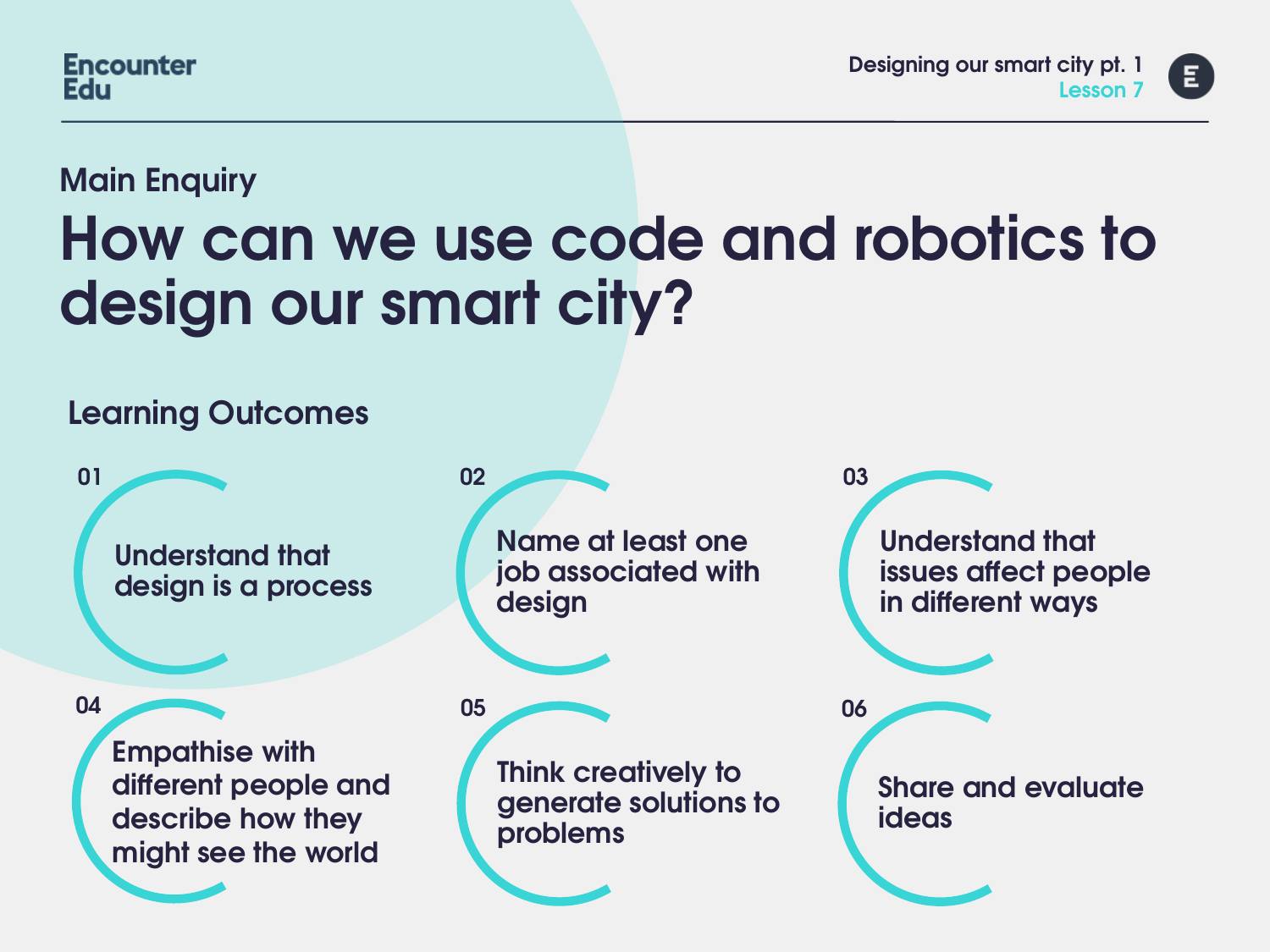

§
Designing our smart city pt. 1
Lesson 7
Main Enquiry
How can we use code and robotics to design our smart city?
Learning Outcomes
01

Understand that design is a process
02

Name at least one job associated with design
03

Understand that issues affect people in different ways
04

Empathise with different people and describe how they might see the world
05

Think creatively to generate solutions to problems
06

Share and evaluate ideas